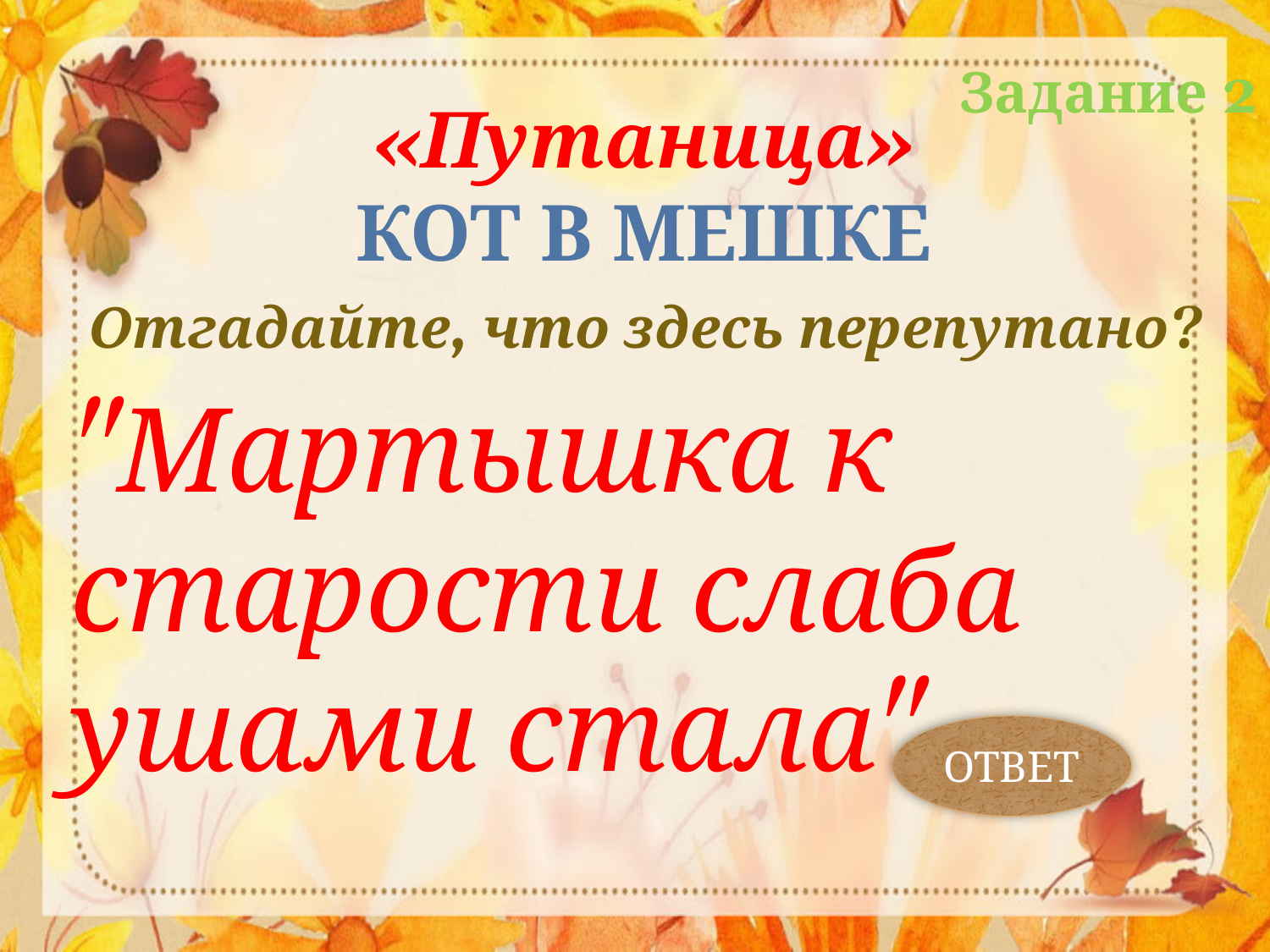

Задание 2
«Путаница»
КОТ В МЕШКЕ
Отгадайте, что здесь перепутано?
"Мартышка к старости слаба ушами стала".
ОТВЕТ